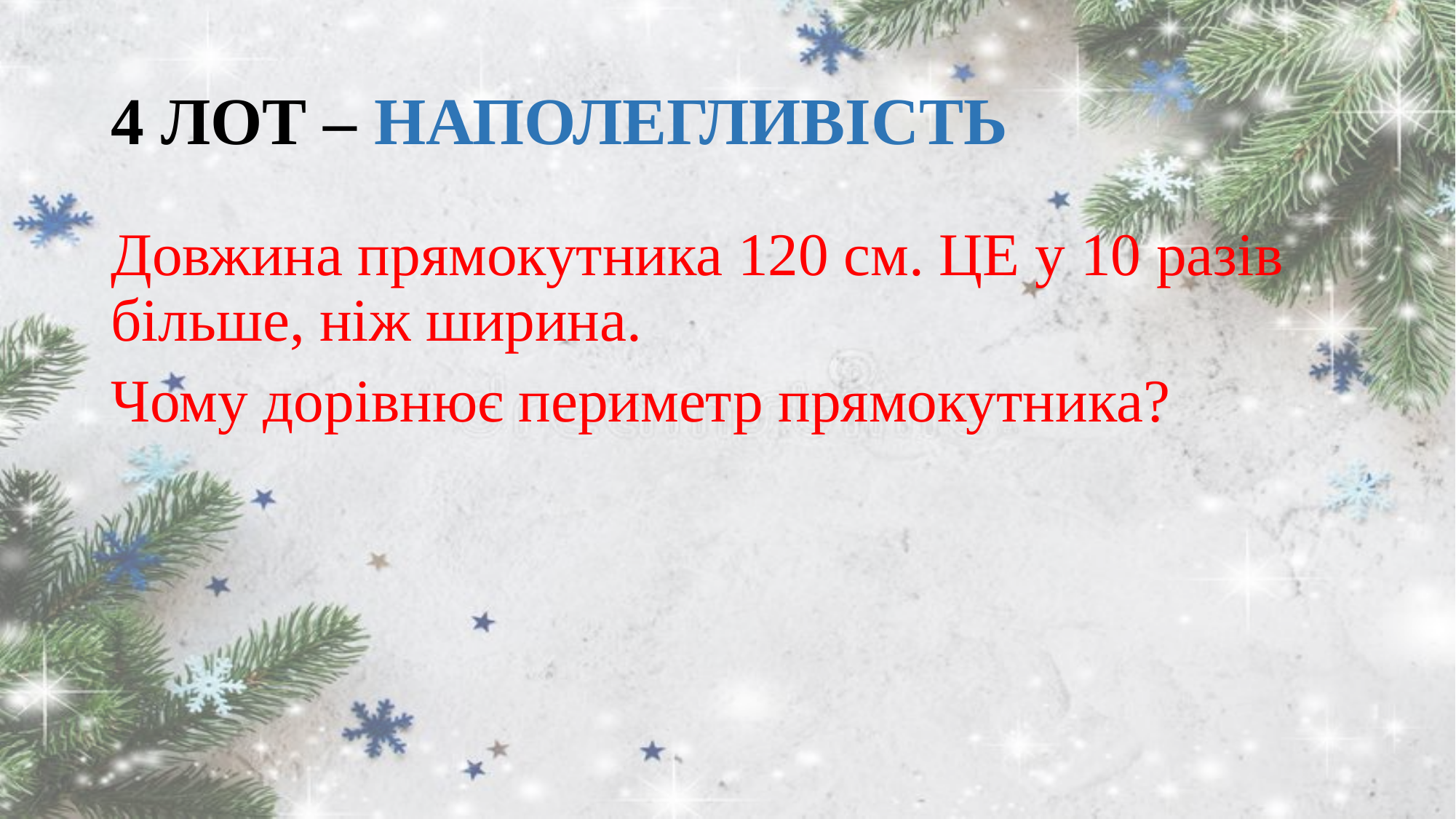

# 4 ЛОТ – НАПОЛЕГЛИВІСТЬ
Довжина прямокутника 120 см. ЦЕ у 10 разів більше, ніж ширина.
Чому дорівнює периметр прямокутника?